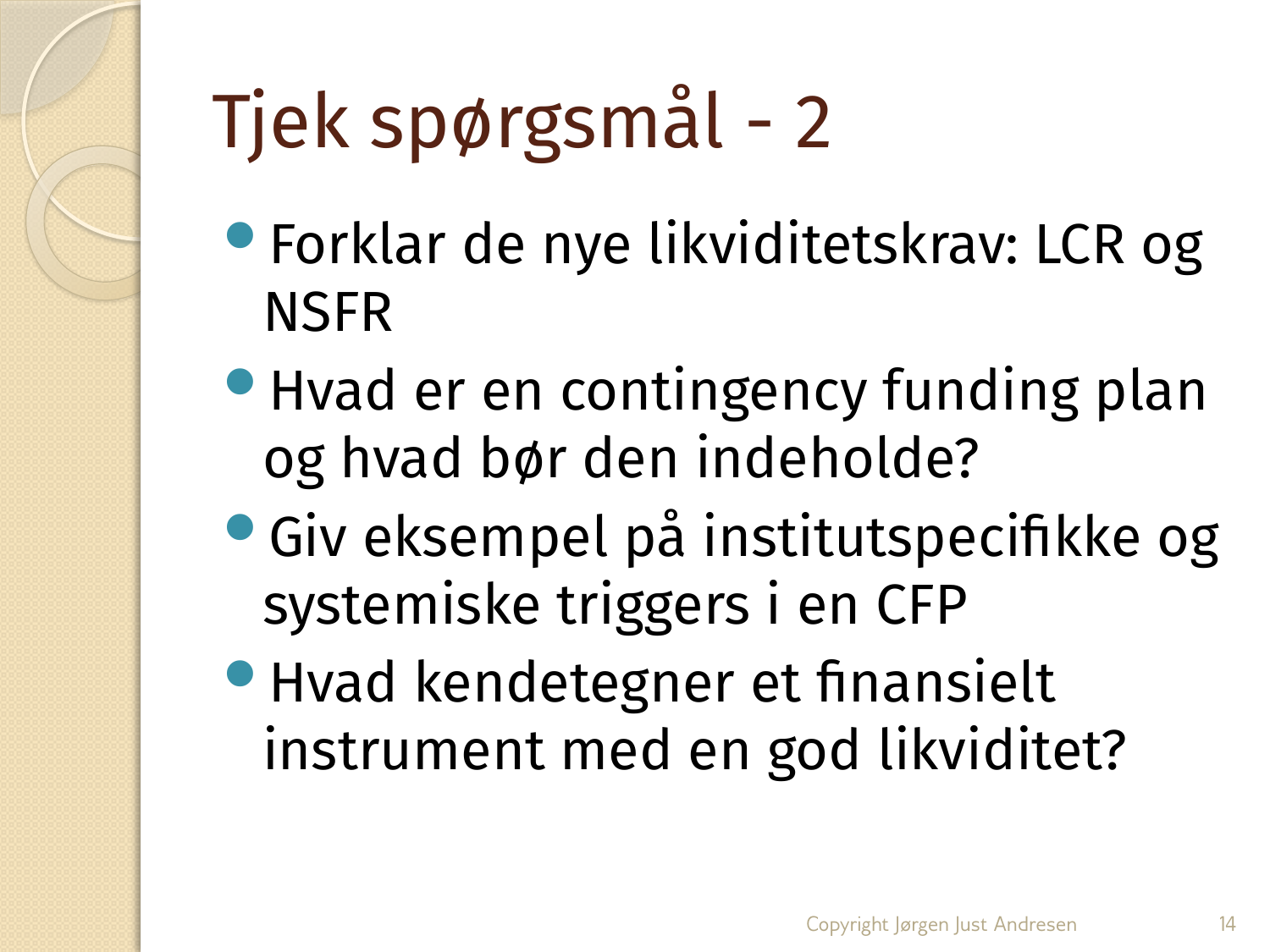

# Tjek spørgsmål - 2
Forklar de nye likviditetskrav: LCR og NSFR
Hvad er en contingency funding plan og hvad bør den indeholde?
Giv eksempel på institutspecifikke og systemiske triggers i en CFP
Hvad kendetegner et finansielt instrument med en god likviditet?
Copyright Jørgen Just Andresen
14